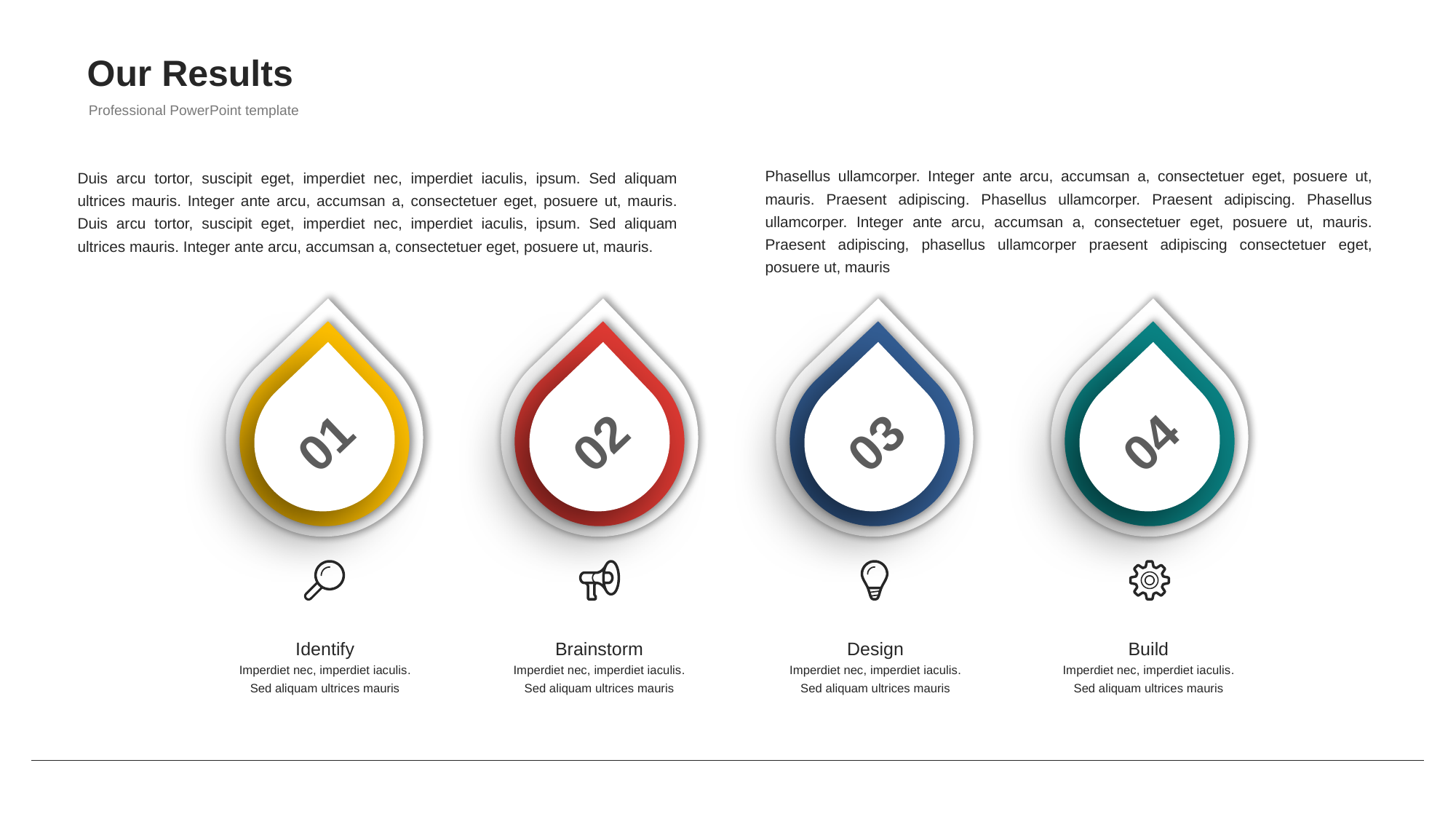

10
# Our Results
Professional PowerPoint template
Duis arcu tortor, suscipit eget, imperdiet nec, imperdiet iaculis, ipsum. Sed aliquam ultrices mauris. Integer ante arcu, accumsan a, consectetuer eget, posuere ut, mauris. Duis arcu tortor, suscipit eget, imperdiet nec, imperdiet iaculis, ipsum. Sed aliquam ultrices mauris. Integer ante arcu, accumsan a, consectetuer eget, posuere ut, mauris.
Phasellus ullamcorper. Integer ante arcu, accumsan a, consectetuer eget, posuere ut, mauris. Praesent adipiscing. Phasellus ullamcorper. Praesent adipiscing. Phasellus ullamcorper. Integer ante arcu, accumsan a, consectetuer eget, posuere ut, mauris. Praesent adipiscing, phasellus ullamcorper praesent adipiscing consectetuer eget, posuere ut, mauris

01

02

03

04

Identify
Imperdiet nec, imperdiet iaculis. Sed aliquam ultrices mauris
Brainstorm
Imperdiet nec, imperdiet iaculis. Sed aliquam ultrices mauris
Design
Imperdiet nec, imperdiet iaculis. Sed aliquam ultrices mauris
Build
Imperdiet nec, imperdiet iaculis. Sed aliquam ultrices mauris